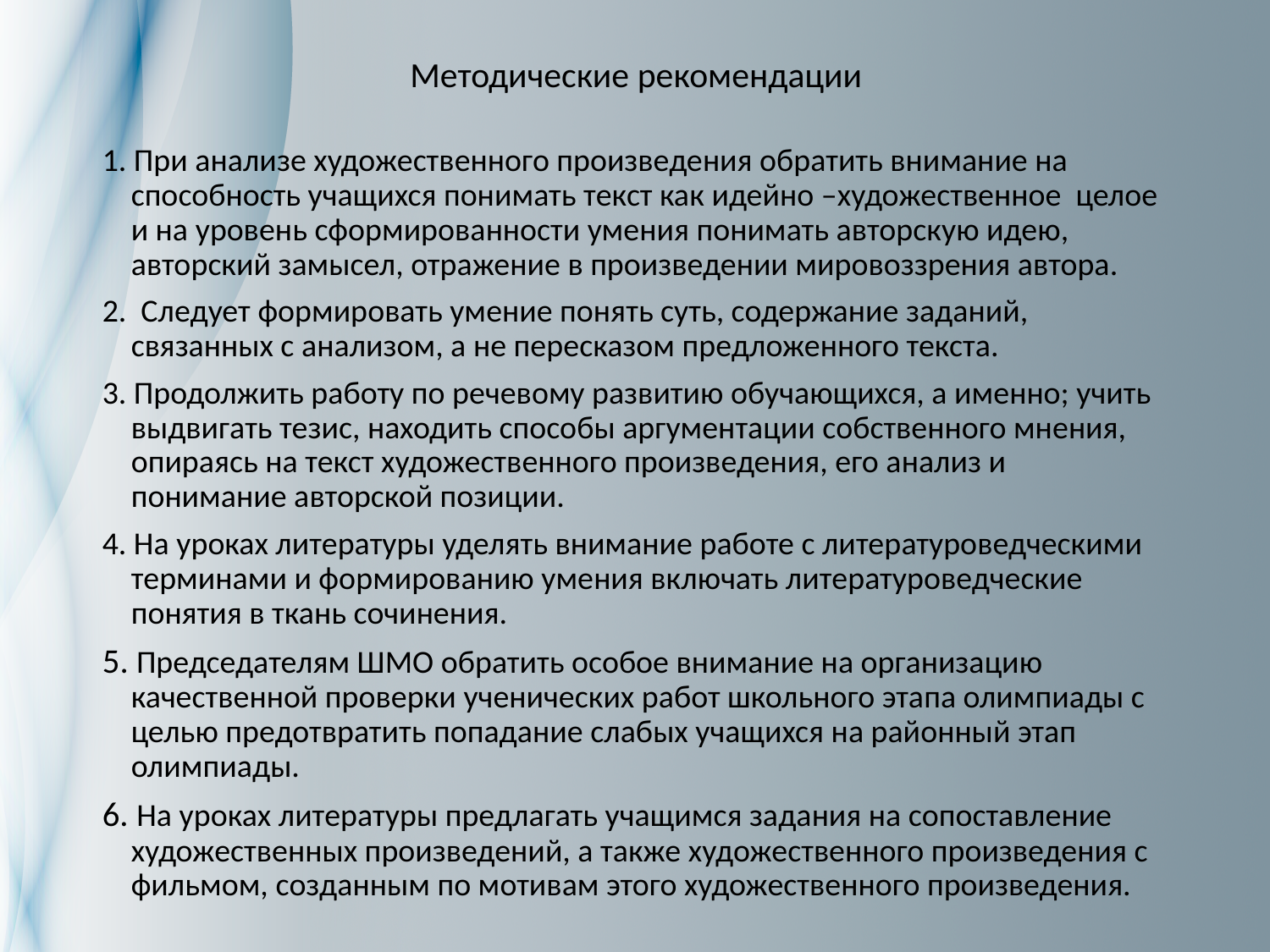

# Методические рекомендации
1. При анализе художественного произведения обратить внимание на способность учащихся понимать текст как идейно –художественное  целое и на уровень сформированности умения понимать авторскую идею, авторский замысел, отражение в произведении мировоззрения автора.
2.  Следует формировать умение понять суть, содержание заданий, связанных с анализом, а не пересказом предложенного текста.
3. Продолжить работу по речевому развитию обучающихся, а именно; учить выдвигать тезис, находить способы аргументации собственного мнения, опираясь на текст художественного произведения, его анализ и понимание авторской позиции.
4. На уроках литературы уделять внимание работе с литературоведческими терминами и формированию умения включать литературоведческие понятия в ткань сочинения.
5. Председателям ШМО обратить особое внимание на организацию качественной проверки ученических работ школьного этапа олимпиады с целью предотвратить попадание слабых учащихся на районный этап олимпиады.
6. На уроках литературы предлагать учащимся задания на сопоставление художественных произведений, а также художественного произведения с фильмом, созданным по мотивам этого художественного произведения.